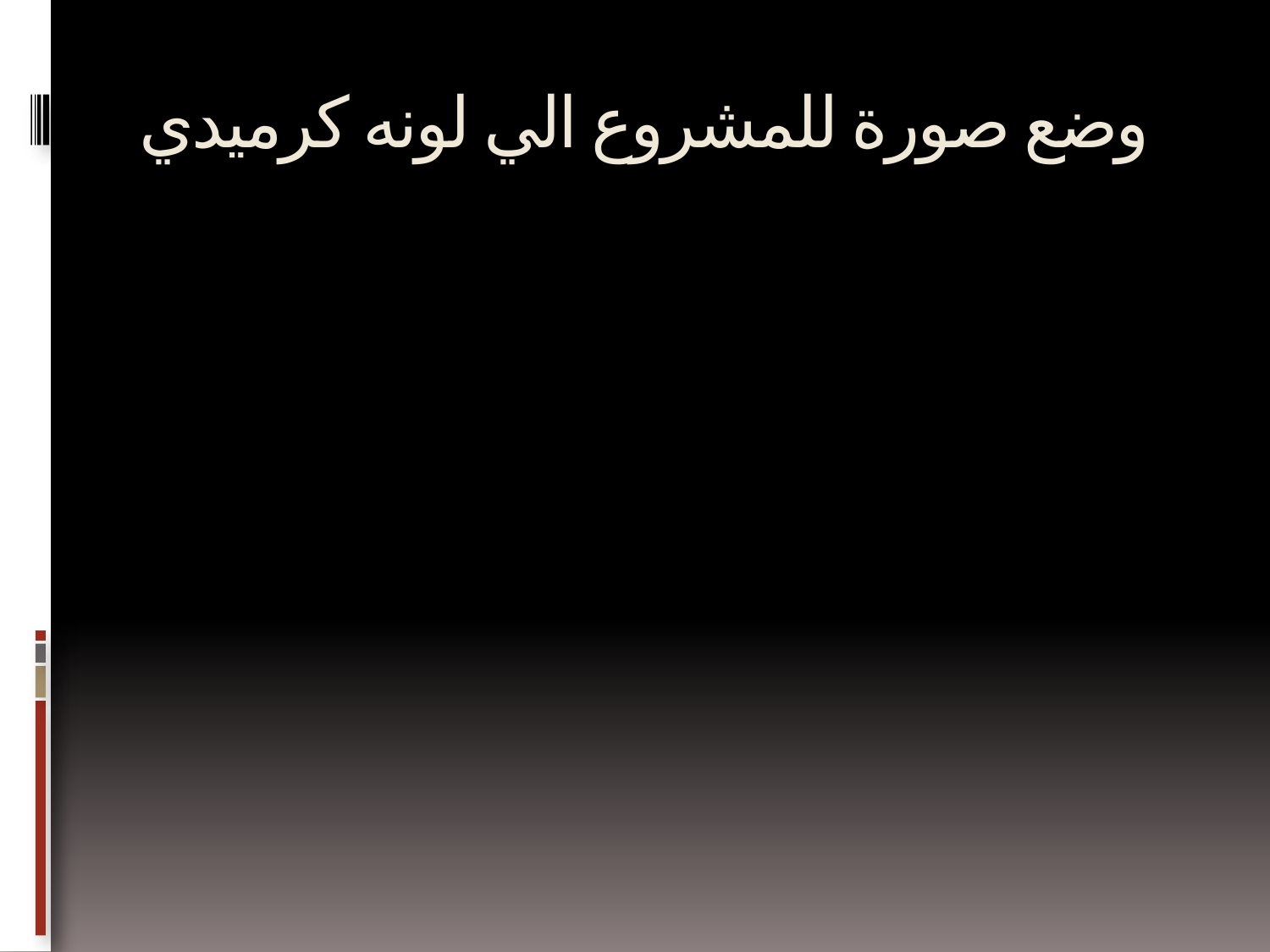

# وضع صورة للمشروع الي لونه كرميدي